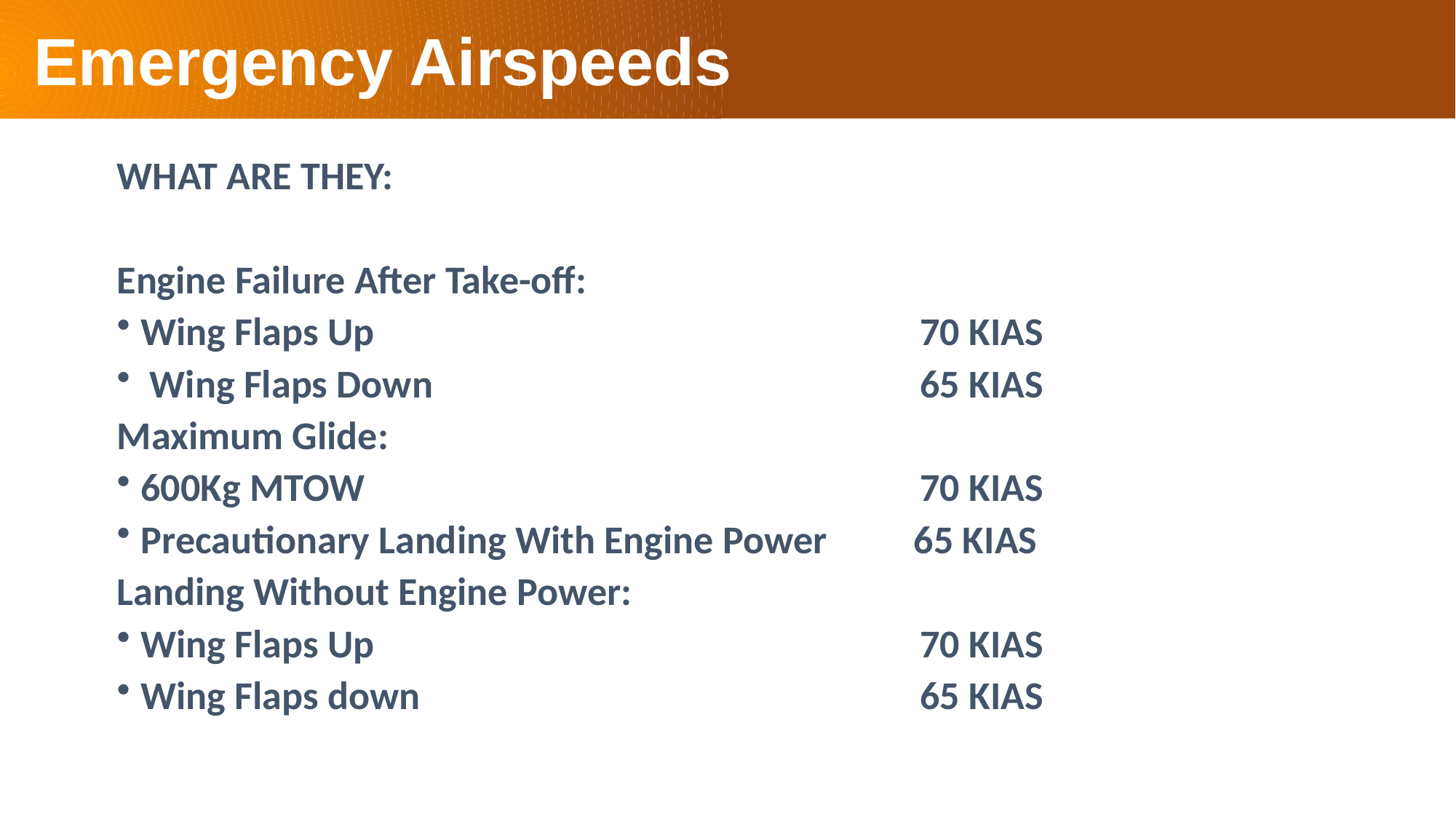

Emergency Airspeeds
WHAT ARE THEY:

Engine Failure After Take-off:
Wing Flaps Up 	 	 	 	              70 KIAS
 Wing Flaps Down     			              65 KIAS
Maximum Glide:
600Kg MTOW	 	 	 	              70 KIAS
Precautionary Landing With Engine Power 	 65 KIAS
Landing Without Engine Power:
Wing Flaps Up 	 	 	 	              70 KIAS
Wing Flaps down				              65 KIAS